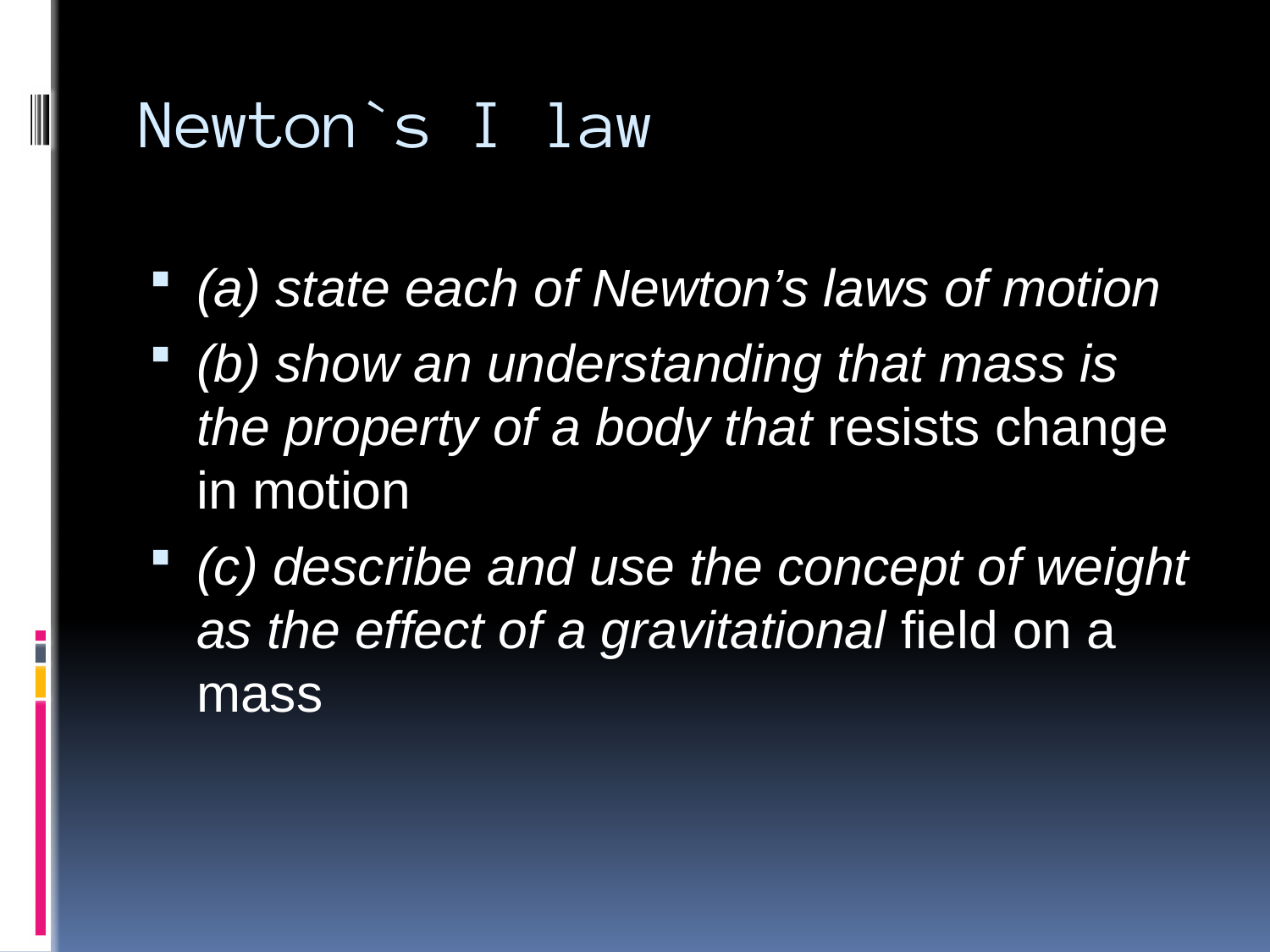

# Newton`s I law
(a) state each of Newton’s laws of motion
(b) show an understanding that mass is the property of a body that resists change in motion
(c) describe and use the concept of weight as the effect of a gravitational field on a mass